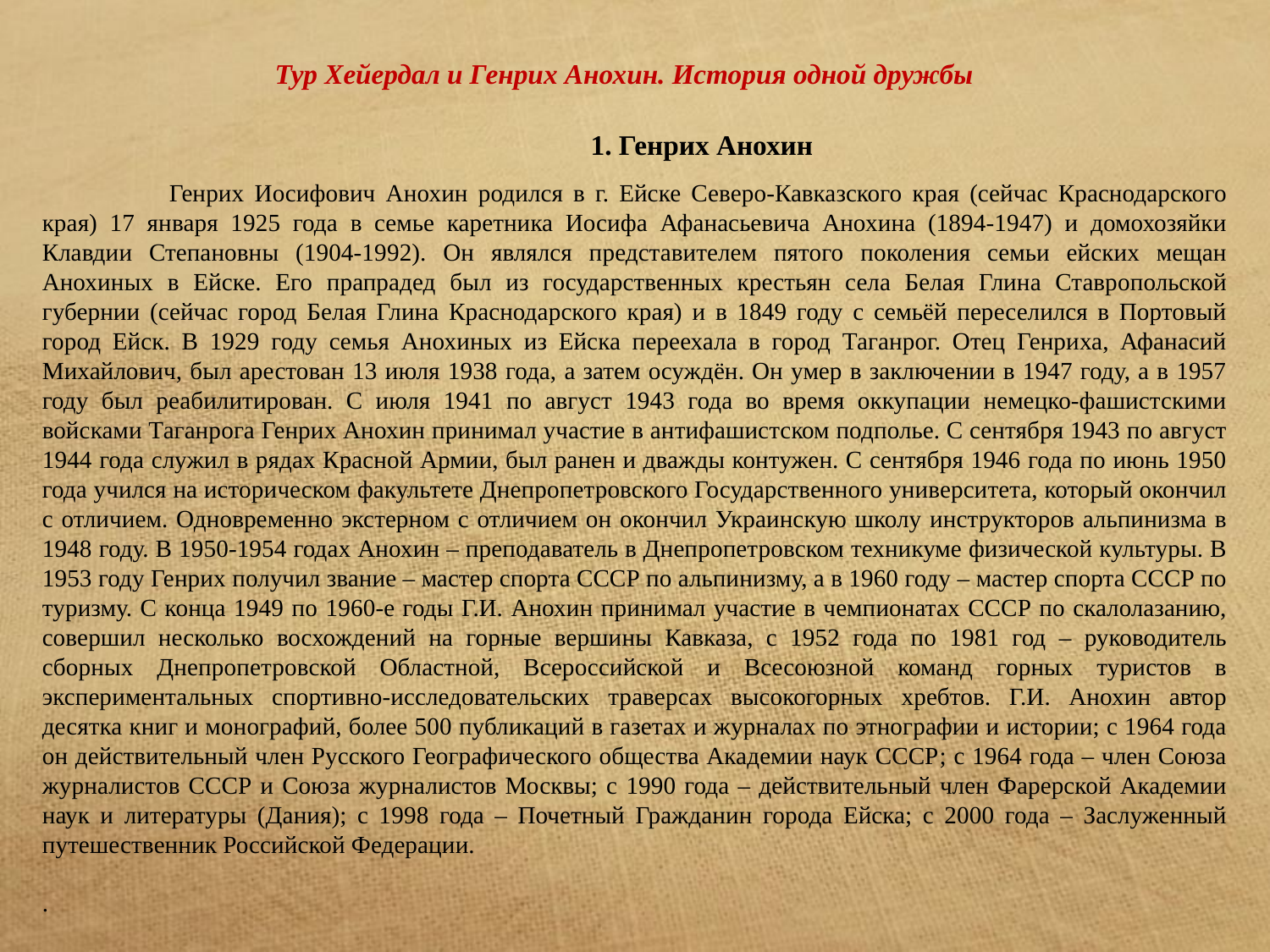

Тур Хейердал и Генрих Анохин. История одной дружбы

	 1. Генрих Анохин

	Генрих Иосифович Анохин родился в г. Ейске Северо-Кавказского края (сейчас Краснодарского края) 17 января 1925 года в семье каретника Иосифа Афанасьевича Анохина (1894-1947) и домохозяйки Клавдии Степановны (1904-1992). Он являлся представителем пятого поколения семьи ейских мещан Анохиных в Ейске. Его прапрадед был из государственных крестьян села Белая Глина Ставропольской губернии (сейчас город Белая Глина Краснодарского края) и в 1849 году с семьёй переселился в Портовый город Ейск. В 1929 году семья Анохиных из Ейска переехала в город Таганрог. Отец Генриха, Афанасий Михайлович, был арестован 13 июля 1938 года, а затем осуждён. Он умер в заключении в 1947 году, а в 1957 году был реабилитирован. С июля 1941 по август 1943 года во время оккупации немецко-фашистскими войсками Таганрога Генрих Анохин принимал участие в антифашистском подполье. С сентября 1943 по август 1944 года служил в рядах Красной Армии, был ранен и дважды контужен. С сентября 1946 года по июнь 1950 года учился на историческом факультете Днепропетровского Государственного университета, который окончил с отличием. Одновременно экстерном с отличием он окончил Украинскую школу инструкторов альпинизма в 1948 году. В 1950-1954 годах Анохин – преподаватель в Днепропетровском техникуме физической культуры. В 1953 году Генрих получил звание – мастер спорта СССР по альпинизму, а в 1960 году – мастер спорта СССР по туризму. С конца 1949 по 1960-е годы Г.И. Анохин принимал участие в чемпионатах СССР по скалолазанию, совершил несколько восхождений на горные вершины Кавказа, с 1952 года по 1981 год – руководитель сборных Днепропетровской Областной, Всероссийской и Всесоюзной команд горных туристов в экспериментальных спортивно-исследовательских траверсах высокогорных хребтов. Г.И. Анохин автор десятка книг и монографий, более 500 публикаций в газетах и журналах по этнографии и истории; с 1964 года он действительный член Русского Географического общества Академии наук СССР; с 1964 года – член Союза журналистов СССР и Союза журналистов Москвы; с 1990 года – действительный член Фарерской Академии наук и литературы (Дания); с 1998 года – Почетный Гражданин города Ейска; с 2000 года – Заслуженный путешественник Российской Федерации.

.